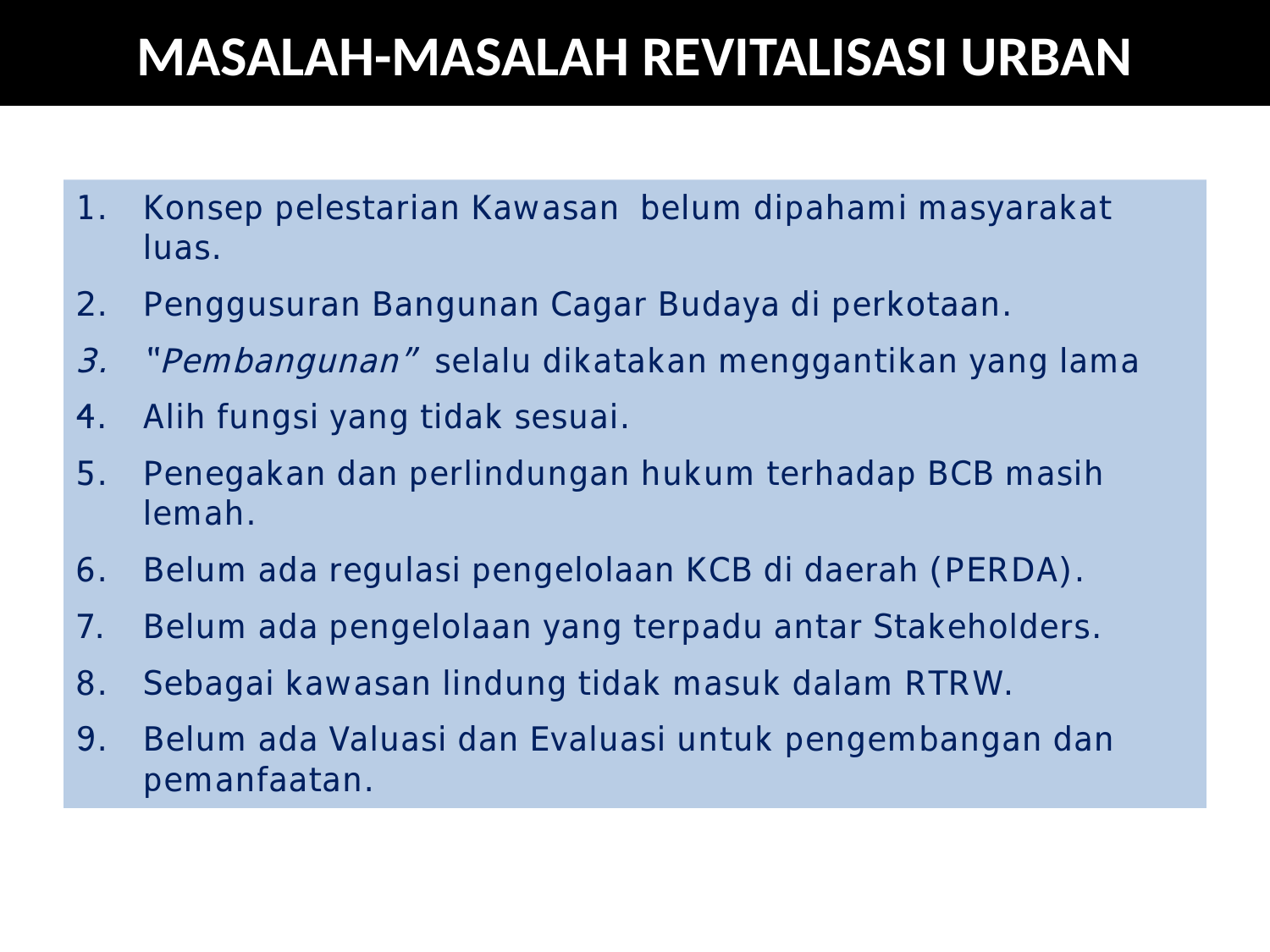

# MASALAH-MASALAH REVITALISASI URBAN
Konsep pelestarian Kawasan  belum dipahami masyarakat luas.
Penggusuran Bangunan Cagar Budaya di perkotaan.
“Pembangunan”  selalu dikatakan menggantikan yang lama
Alih fungsi yang tidak sesuai.
Penegakan dan perlindungan hukum terhadap BCB masih lemah.
Belum ada regulasi pengelolaan KCB di daerah (PERDA).
Belum ada pengelolaan yang terpadu antar Stakeholders.
Sebagai kawasan lindung tidak masuk dalam RTRW.
Belum ada Valuasi dan Evaluasi untuk pengembangan dan pemanfaatan.